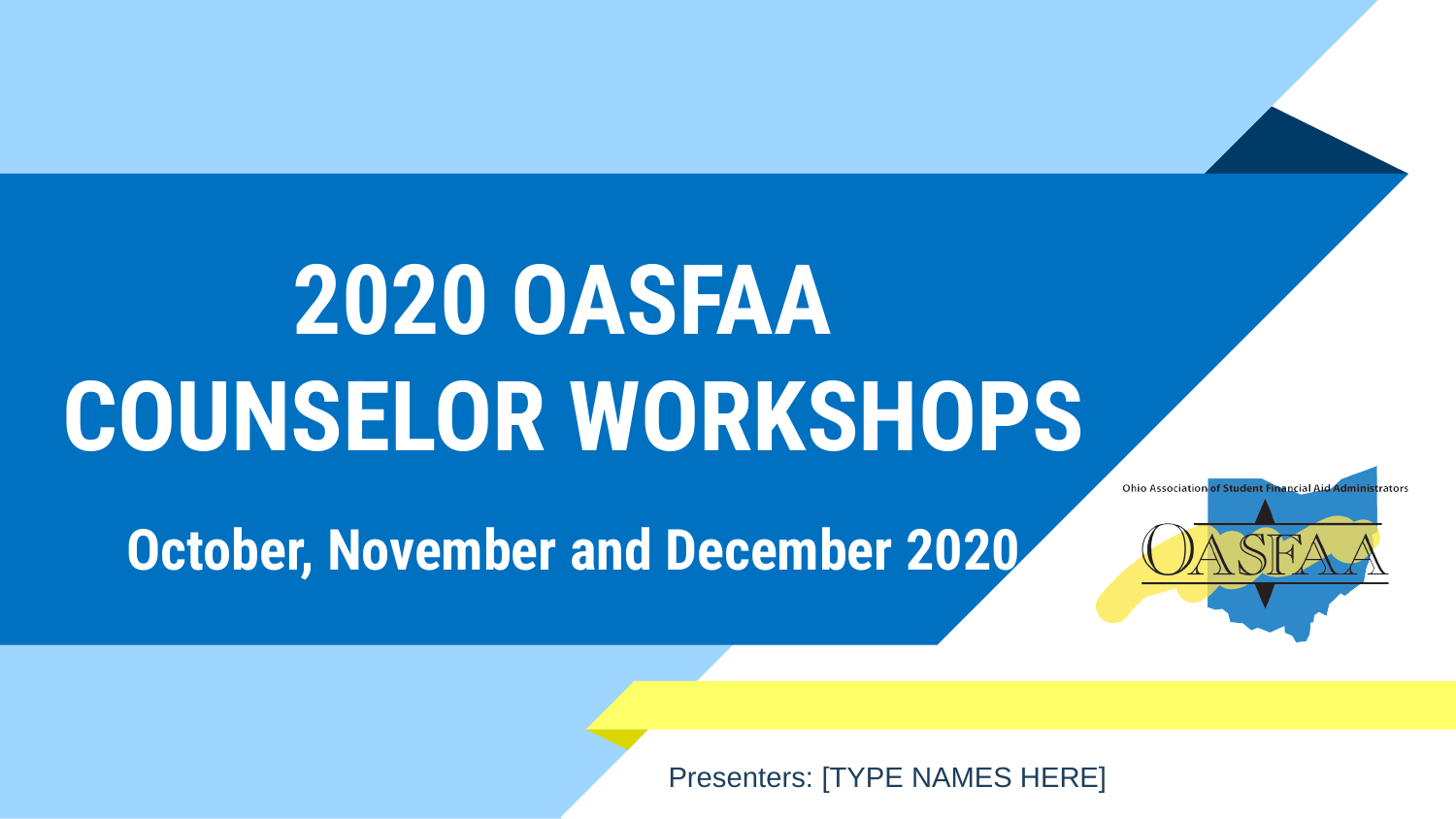

# 2020 OASFAA COUNSELOR WORKSHOPS October, November and December 2020
Presenters: [TYPE NAMES HERE]